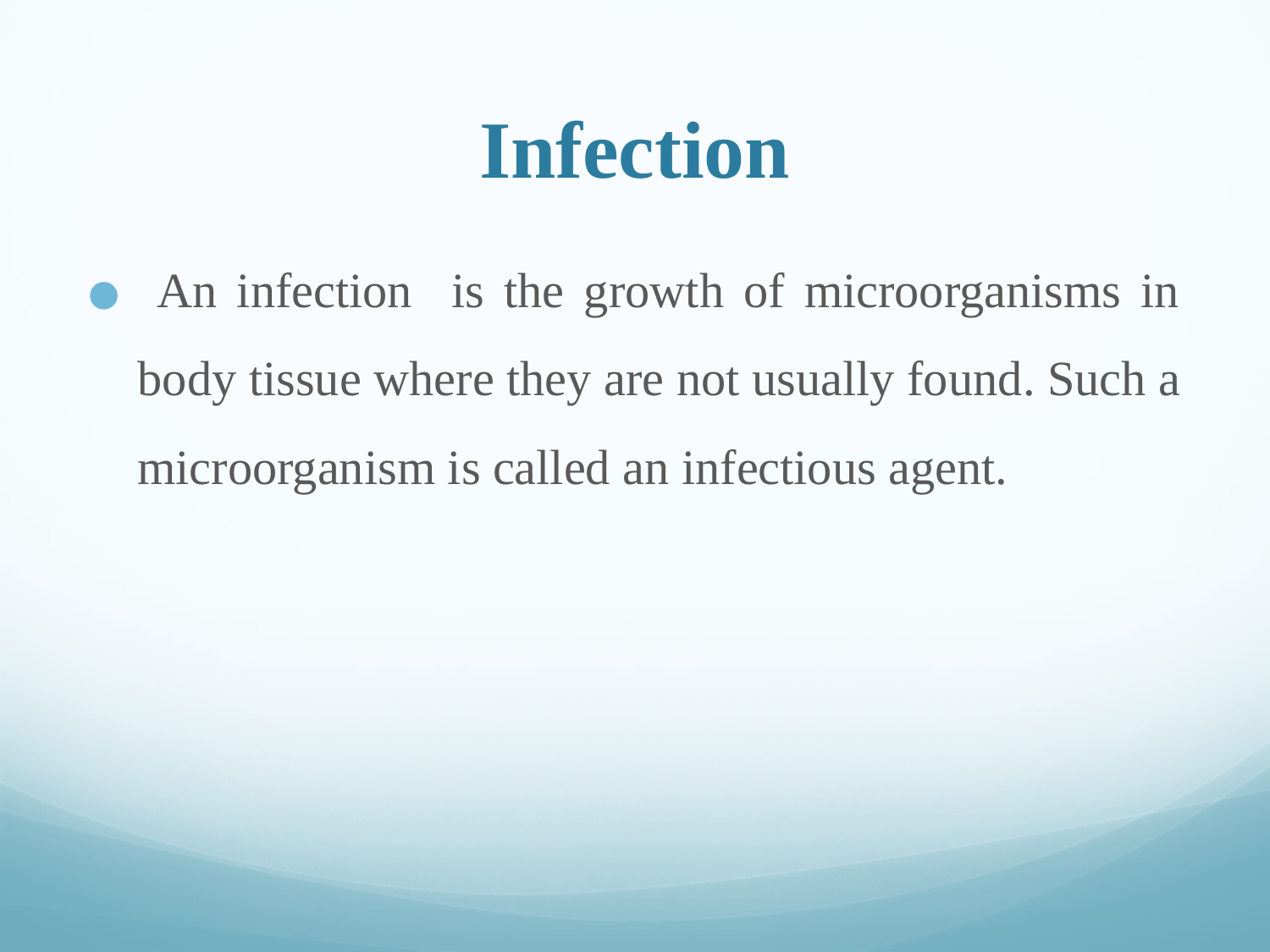

# Infection
 An infection  is the growth of microorganisms in body tissue where they are not usually found. Such a microorganism is called an infectious agent.